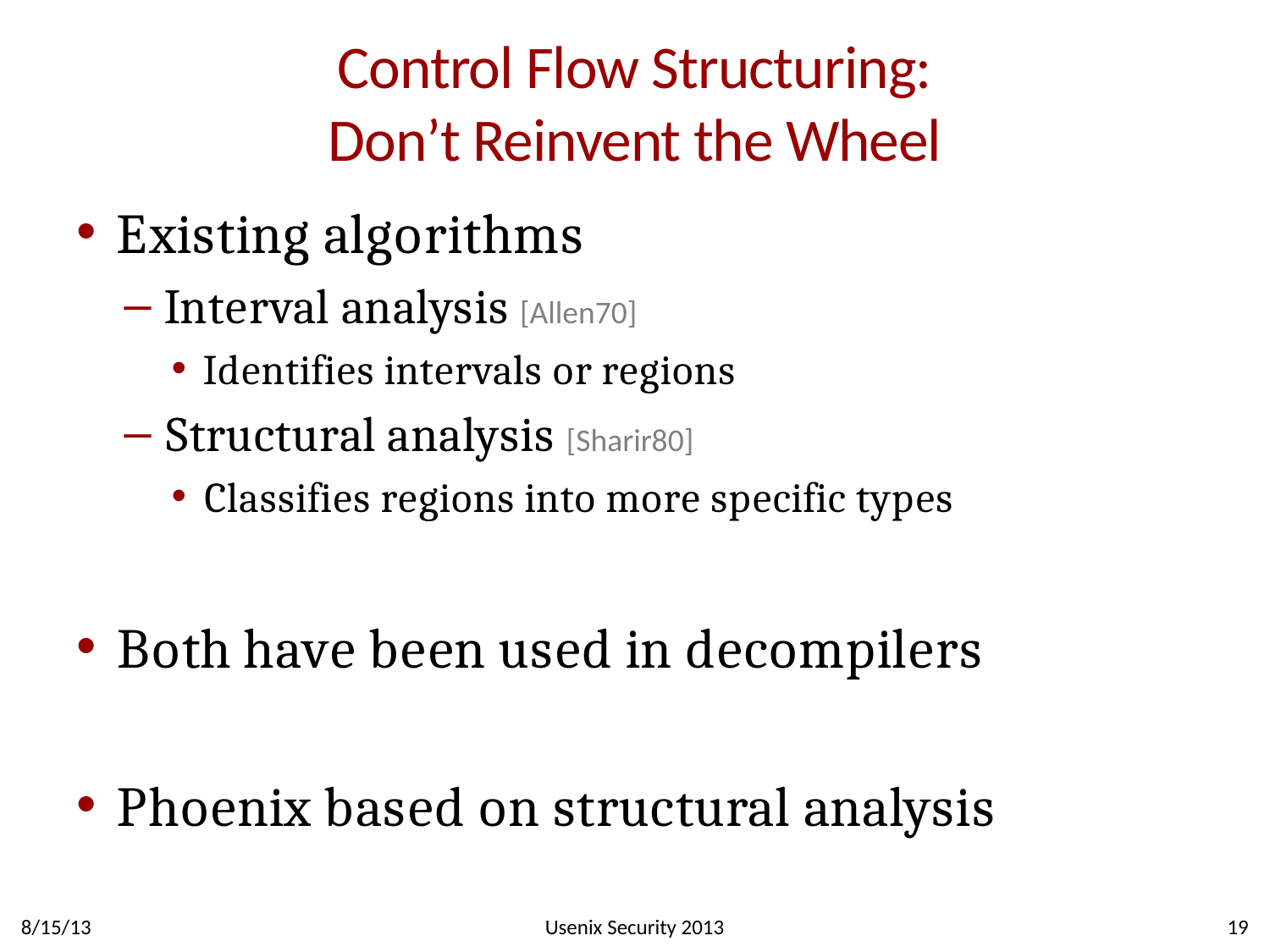

# Control Flow Structuring: Don’t Reinvent the Wheel
Existing algorithms
Interval analysis [Allen70]
Identifies intervals or regions
Structural analysis [Sharir80]
Classifies regions into more specific types

Both have been used in decompilers

Phoenix based on structural analysis

8/15/13
Usenix Security 2013
19